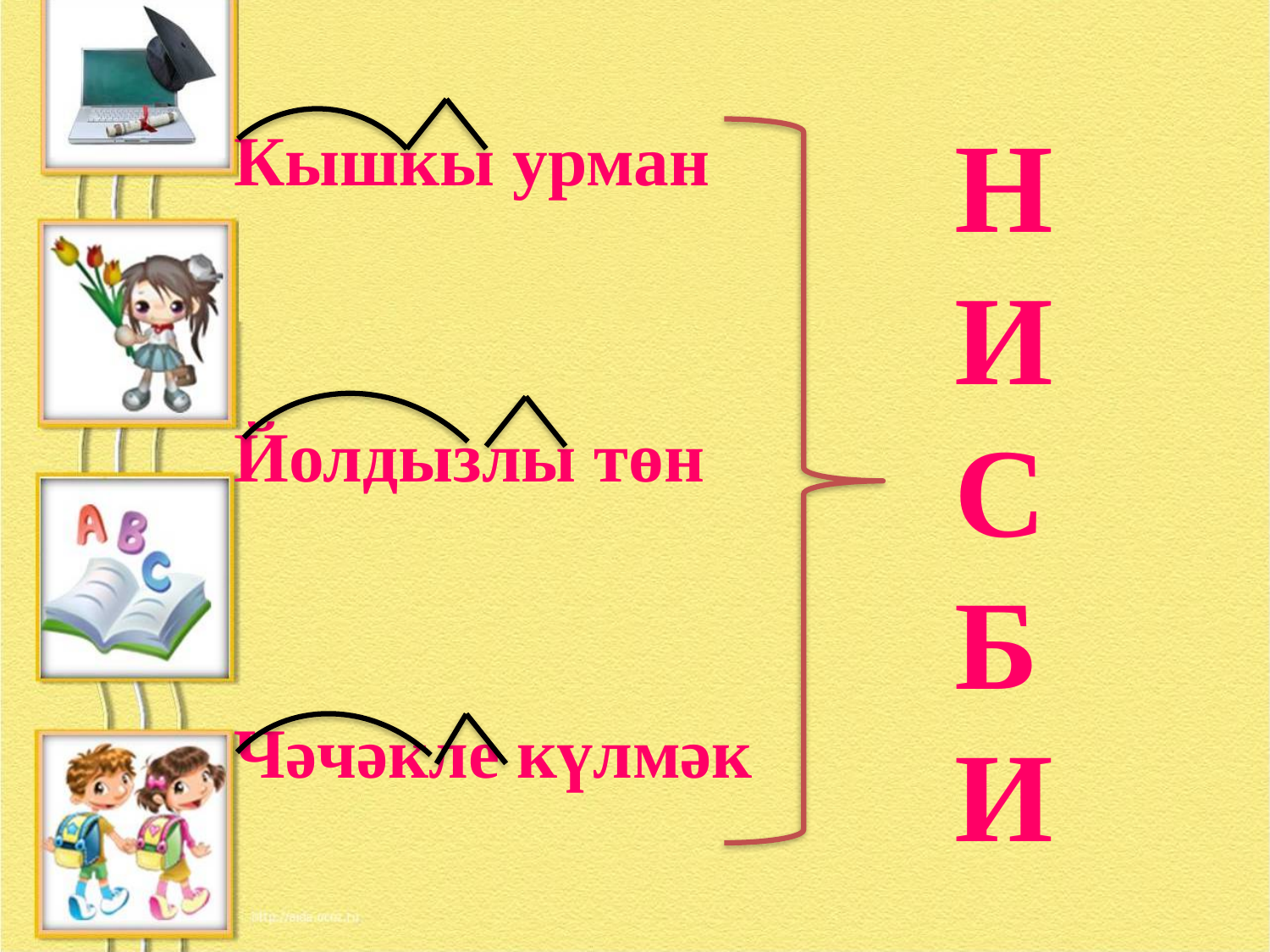

Н
И
С
Б
И

         Кышкы урман

         Йолдызлы төн

         Чәчәкле күлмәк